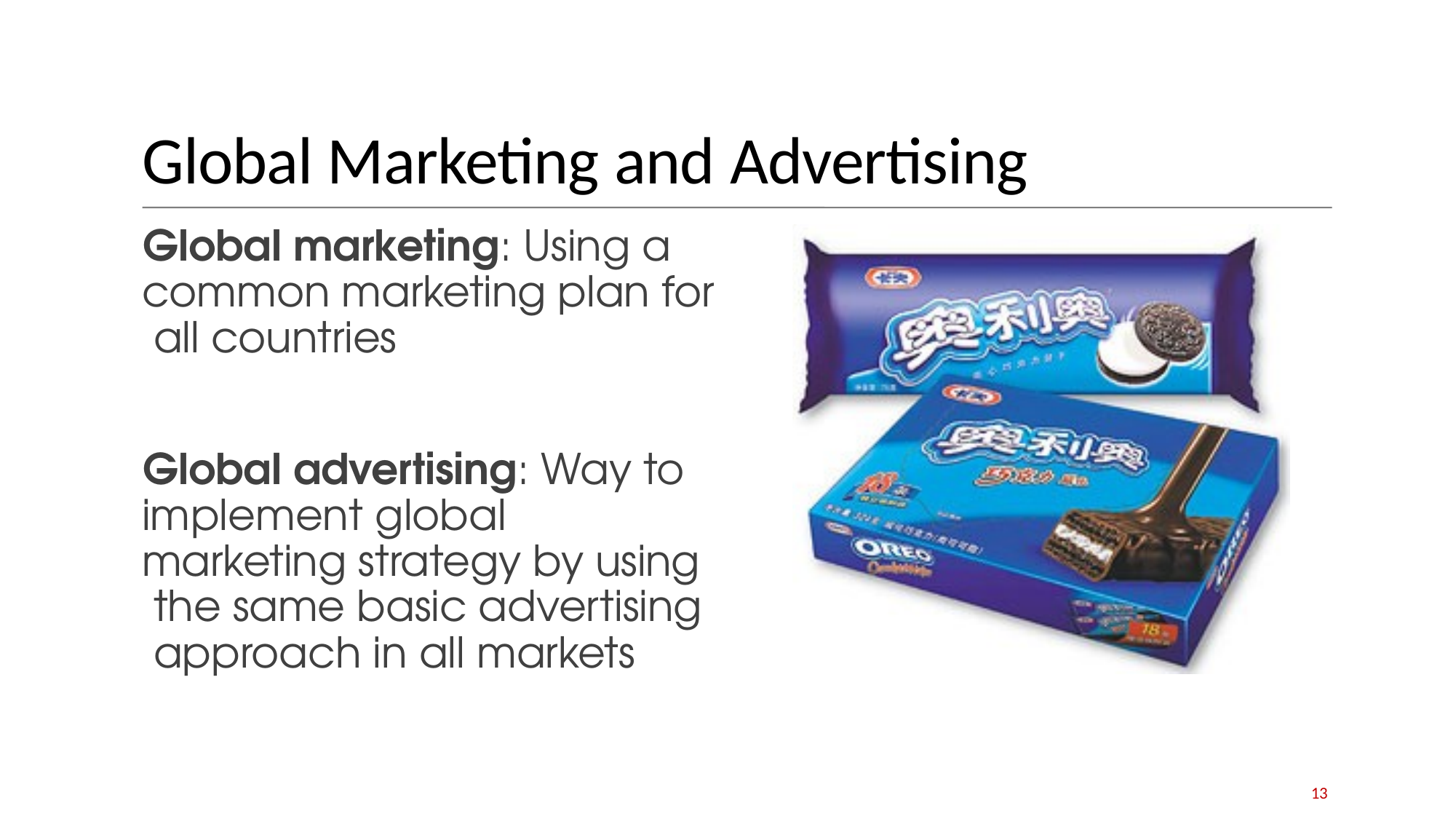

# Global Marketing and Advertising

Global marketing: Using a  common marketing plan for  all countries

Global advertising: Way to  implement global  marketing strategy by using  the same basic advertising  approach in all markets

13